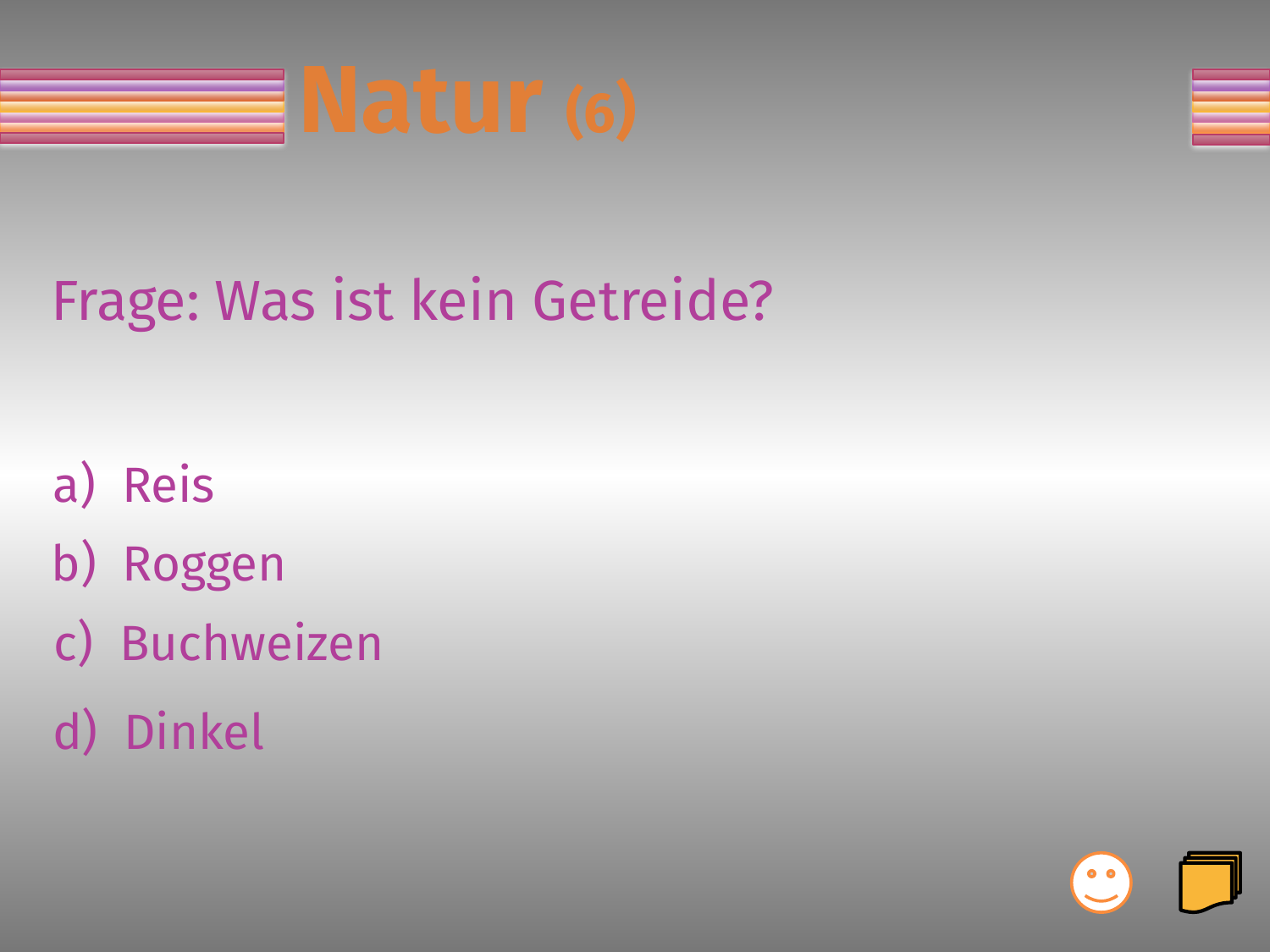

# Natur (6)
Frage: Was ist kein Getreide?
a)  Reis
b)  Roggen
c)  Buchweizen
d)  Dinkel